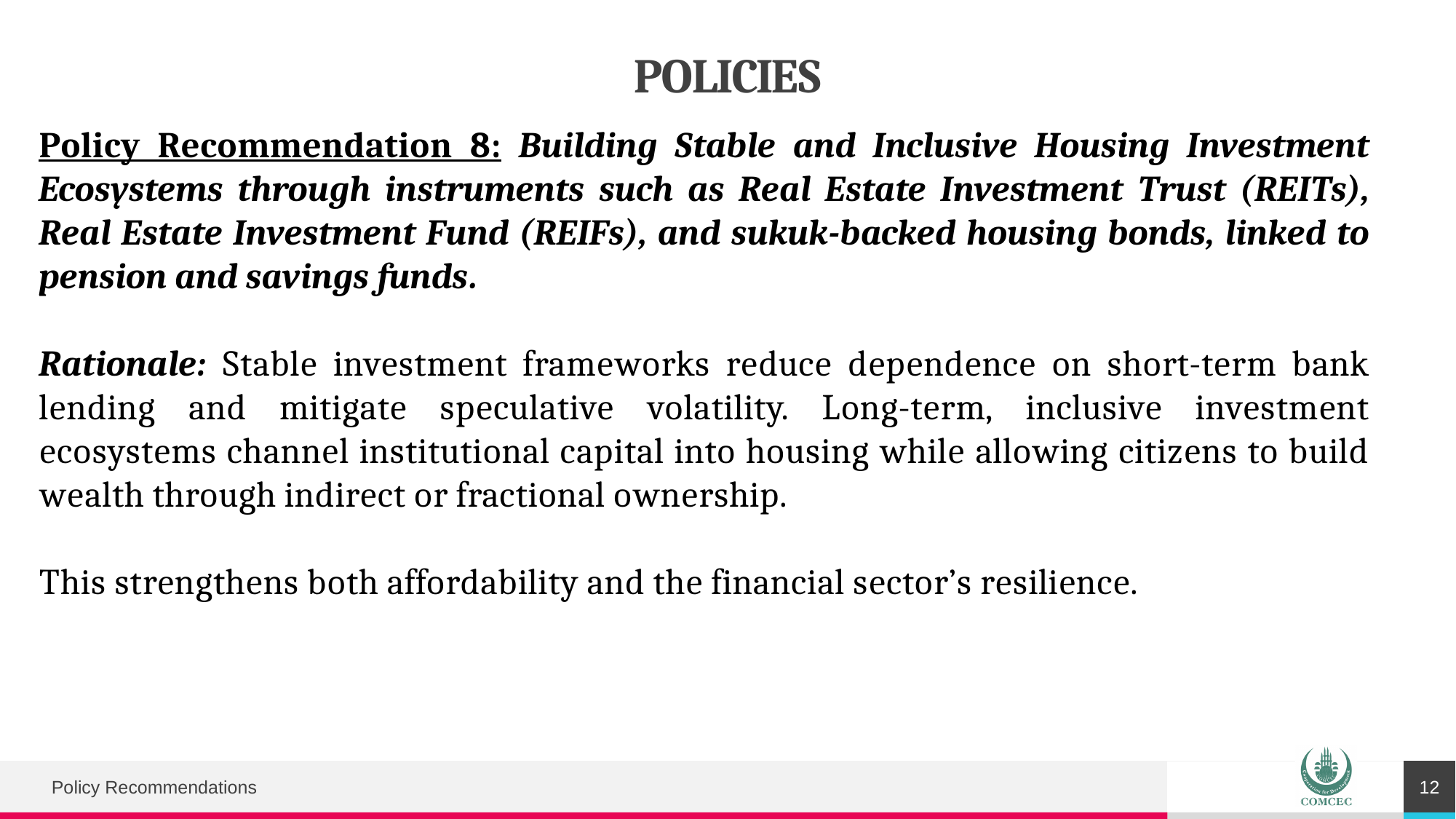

# POLICIES
Policy Recommendation 8: Building Stable and Inclusive Housing Investment Ecosystems through instruments such as Real Estate Investment Trust (REITs), Real Estate Investment Fund (REIFs), and sukuk-backed housing bonds, linked to pension and savings funds.

Rationale: Stable investment frameworks reduce dependence on short-term bank lending and mitigate speculative volatility. Long-term, inclusive investment ecosystems channel institutional capital into housing while allowing citizens to build wealth through indirect or fractional ownership.

This strengthens both affordability and the financial sector’s resilience.

12
Policy Recommendations